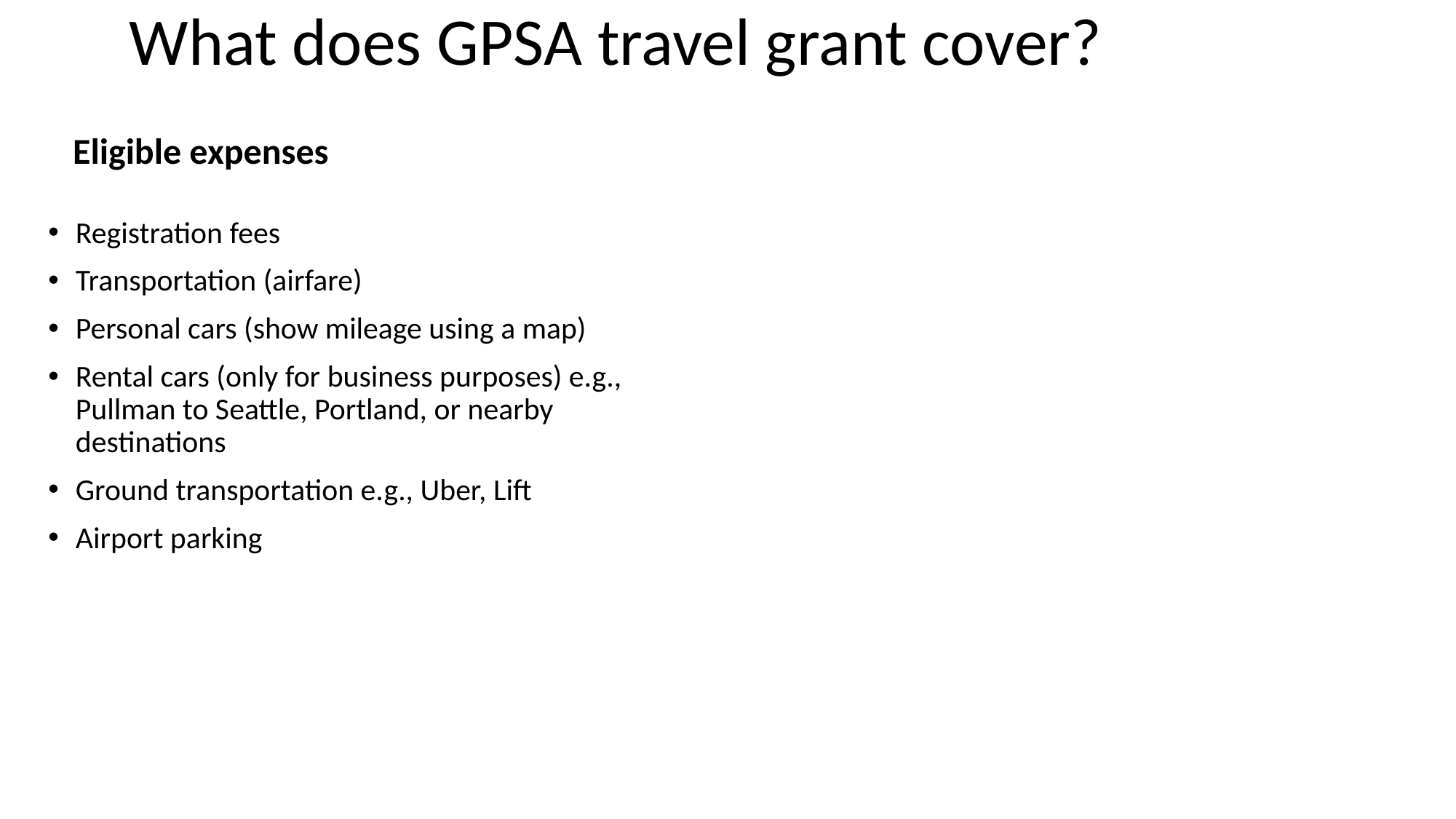

# What does GPSA travel grant cover?
Eligible expenses
Registration fees
Transportation (airfare)
Personal cars (show mileage using a map)
Rental cars (only for business purposes) e.g., Pullman to Seattle, Portland, or nearby destinations
Ground transportation e.g., Uber, Lift
Airport parking